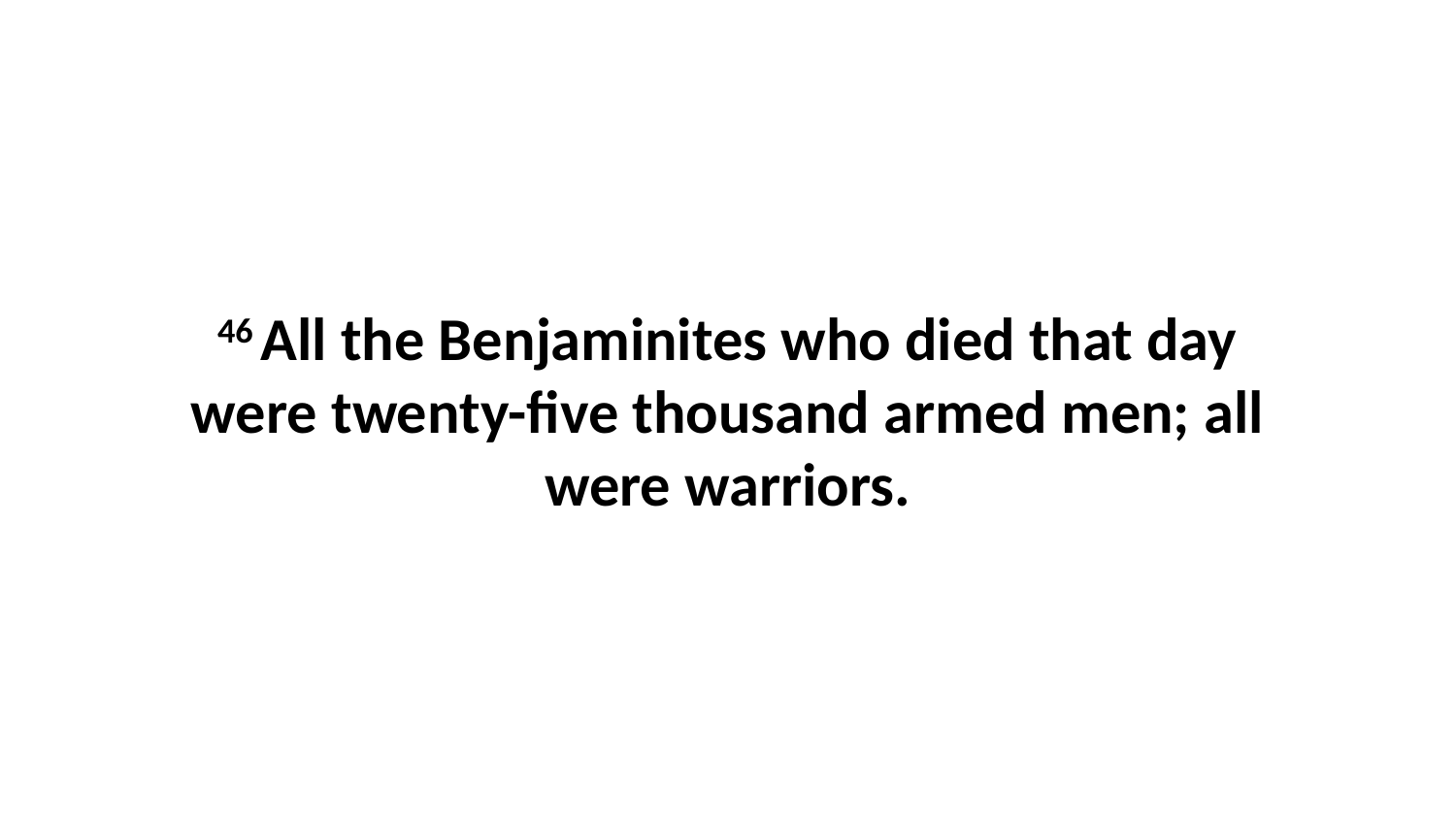

46 All the Benjaminites who died that day were twenty-five thousand armed men; all were warriors.